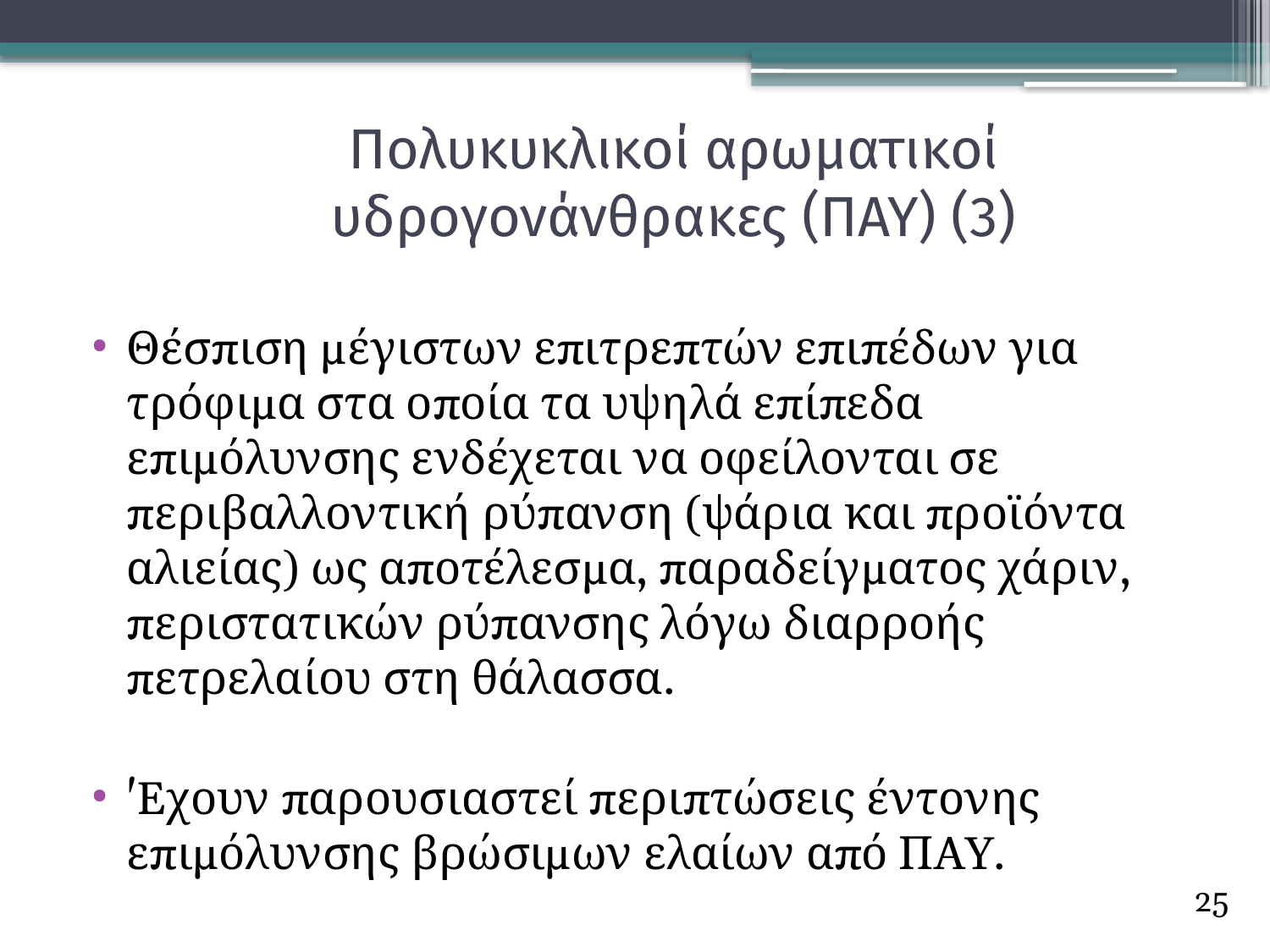

Πολυκυκλικοί αρωματικοί υδρογονάνθρακες (ΠΑΥ) (3)
Θέσπιση μέγιστων επιτρεπτών επιπέδων για τρόφιμα στα οποία τα υψηλά επίπεδα επιμόλυνσης ενδέχεται να οφείλονται σε περιβαλλοντική ρύπανση (ψάρια και προϊόντα αλιείας) ως αποτέλεσμα, παραδείγματος χάριν, περιστατικών ρύπανσης λόγω διαρροής πετρελαίου στη θάλασσα.

'Εχουν παρουσιαστεί περιπτώσεις έντονης επιμόλυνσης βρώσιμων ελαίων από ΠΑΥ.

25